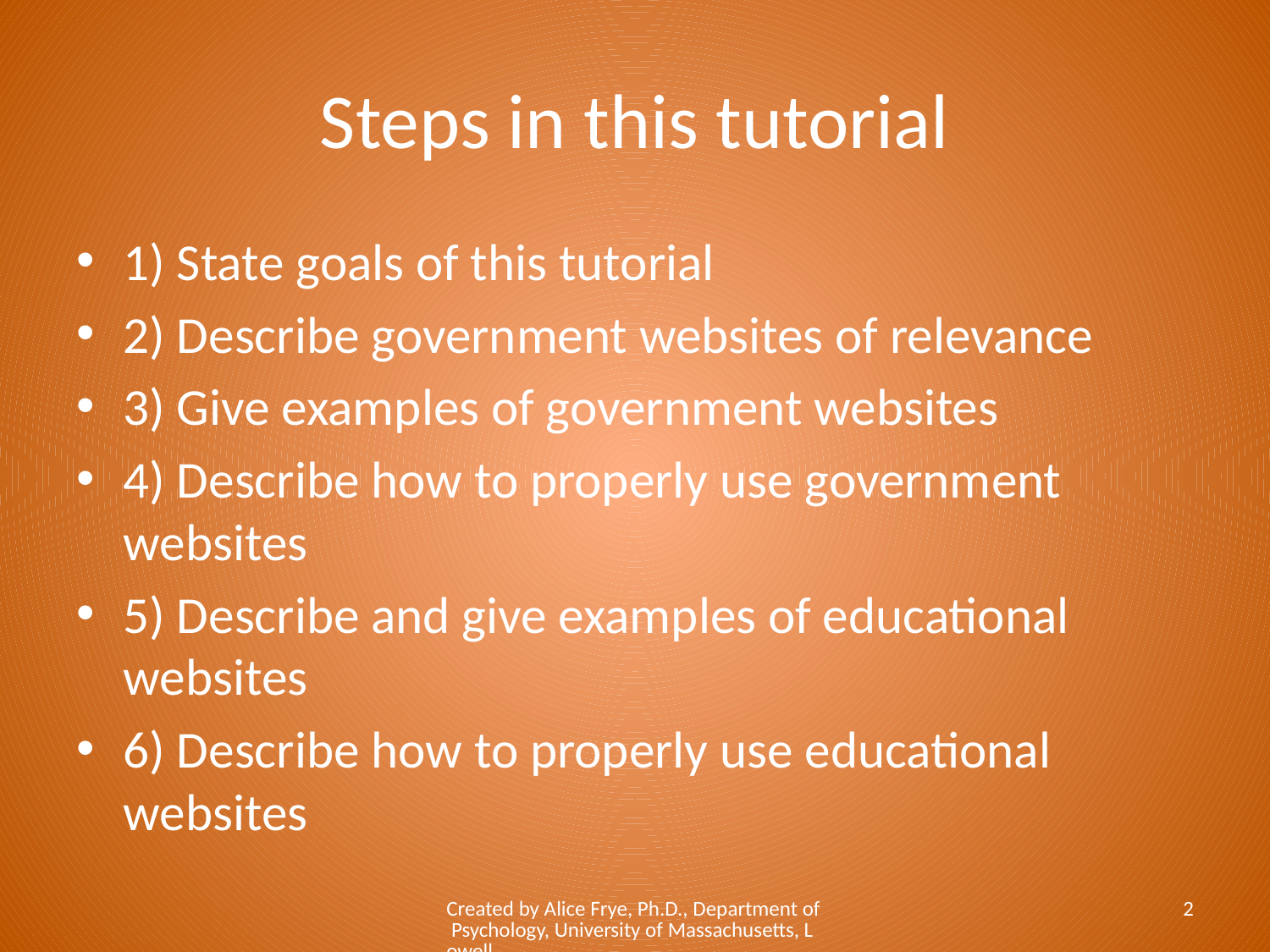

# Steps in this tutorial
1) State goals of this tutorial
2) Describe government websites of relevance
3) Give examples of government websites
4) Describe how to properly use government websites
5) Describe and give examples of educational websites
6) Describe how to properly use educational websites

Created by Alice Frye, Ph.D., Department of Psychology, University of Massachusetts, Lowell
2